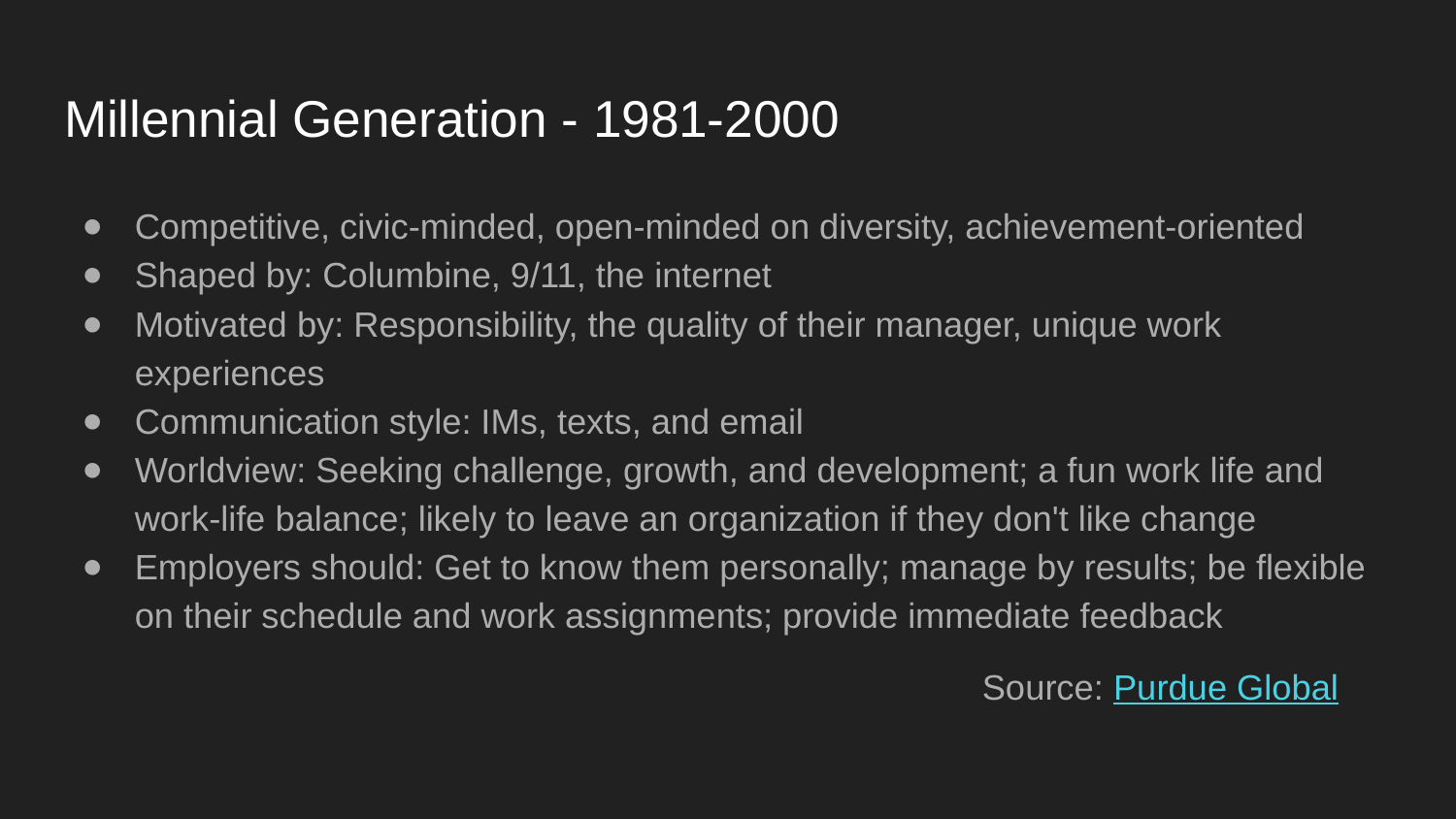

# Millennial Generation - 1981-2000
Competitive, civic-minded, open-minded on diversity, achievement-oriented
Shaped by: Columbine, 9/11, the internet
Motivated by: Responsibility, the quality of their manager, unique work experiences
Communication style: IMs, texts, and email
Worldview: Seeking challenge, growth, and development; a fun work life and work-life balance; likely to leave an organization if they don't like change
Employers should: Get to know them personally; manage by results; be flexible on their schedule and work assignments; provide immediate feedback
Source: Purdue Global